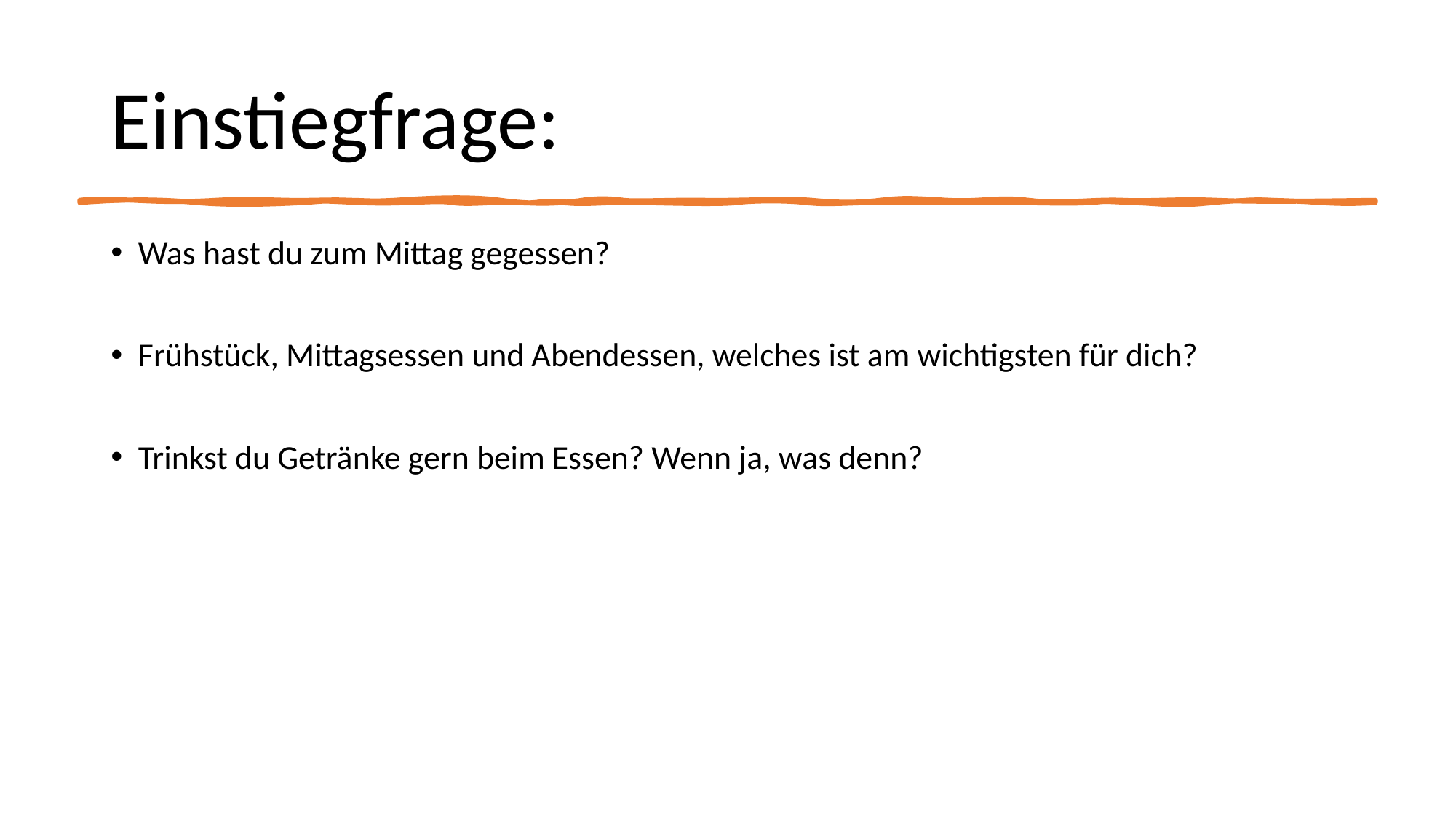

# Einstiegfrage:

Was hast du zum Mittag gegessen?

Frühstück, Mittagsessen und Abendessen, welches ist am wichtigsten für dich?

Trinkst du Getränke gern beim Essen? Wenn ja, was denn?